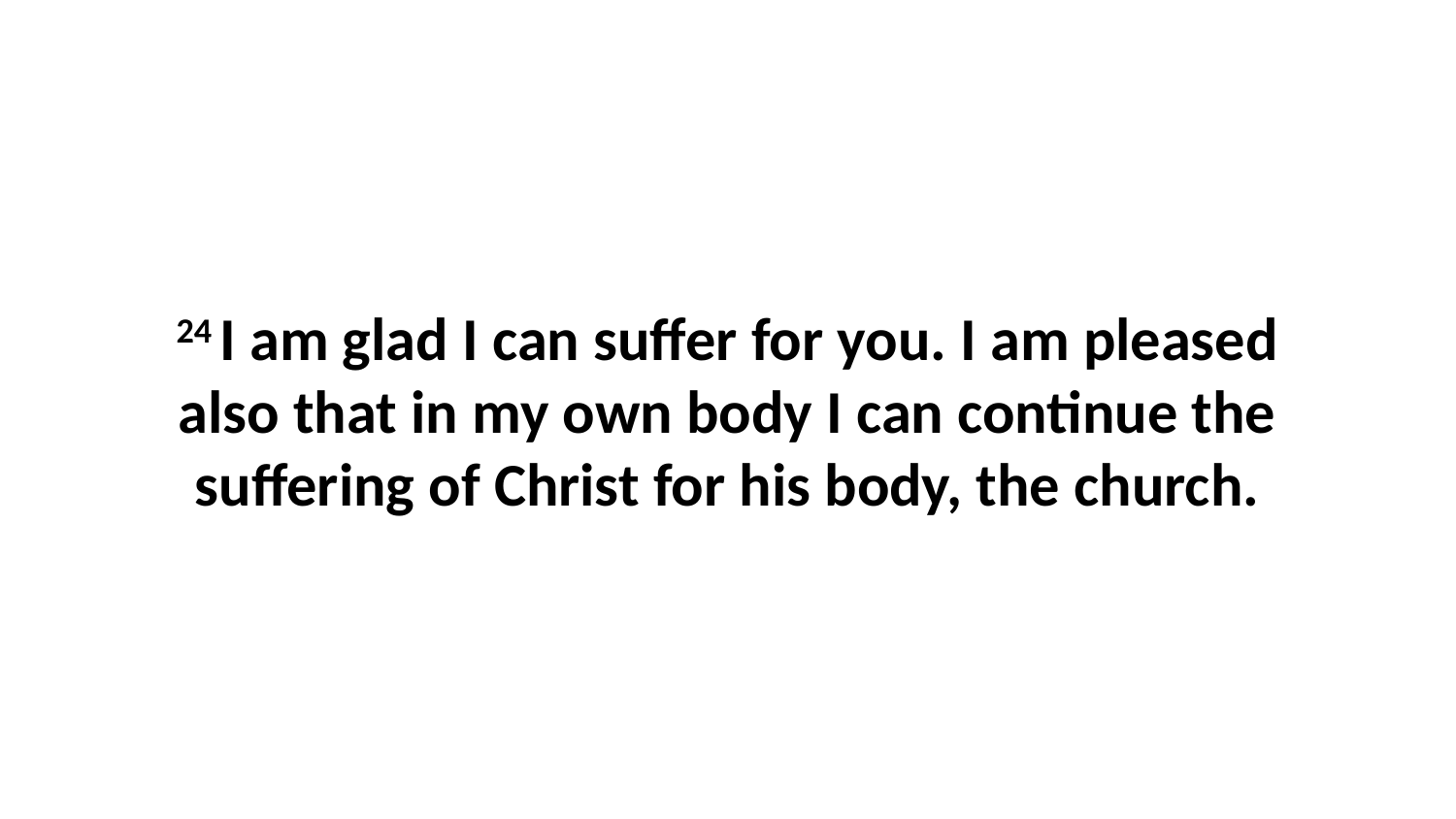

24 I am glad I can suffer for you. I am pleased also that in my own body I can continue the suffering of Christ for his body, the church.